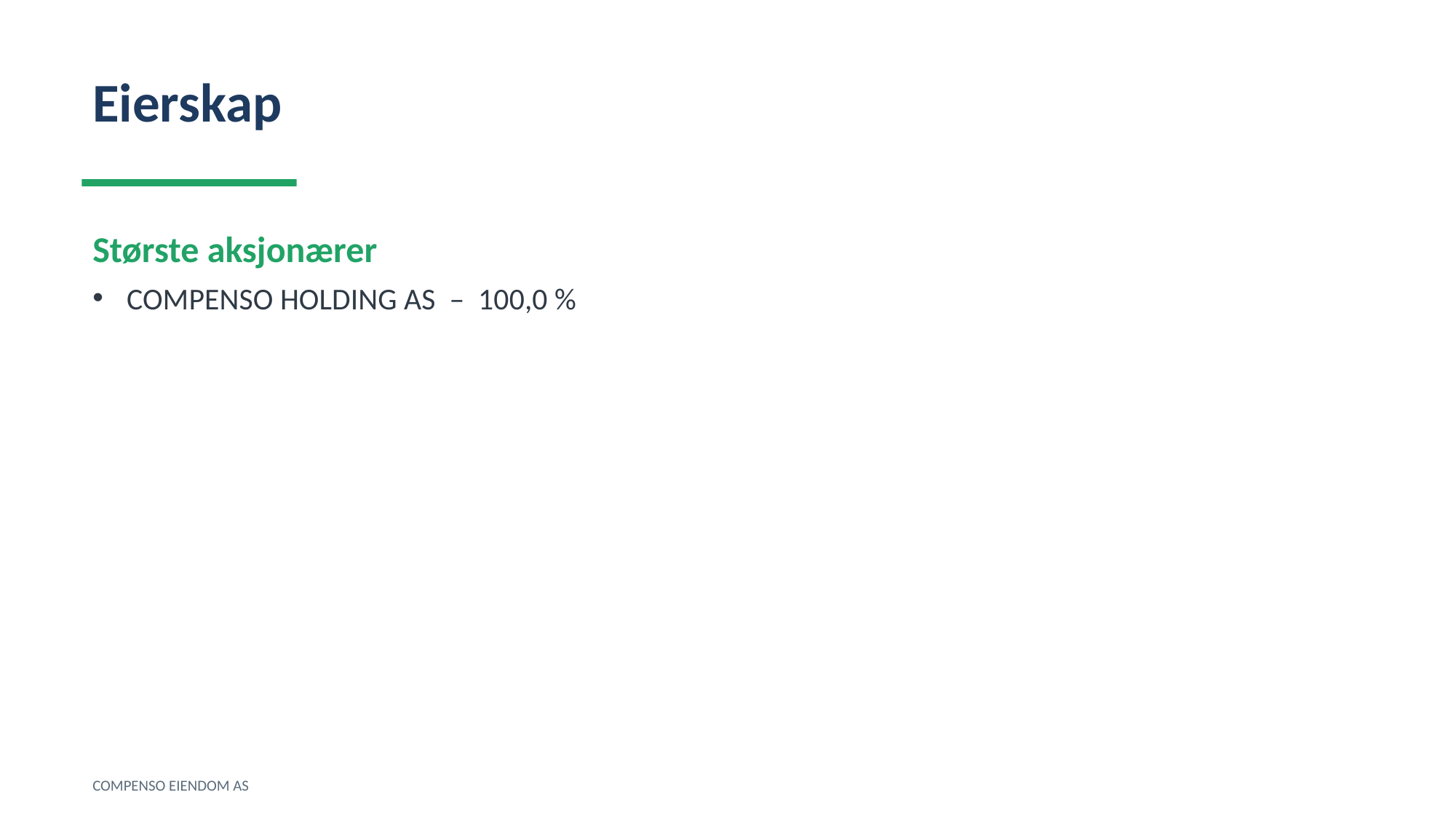

Eierskap

Største aksjonærer
COMPENSO HOLDING AS  –  100,0 %
COMPENSO EIENDOM AS